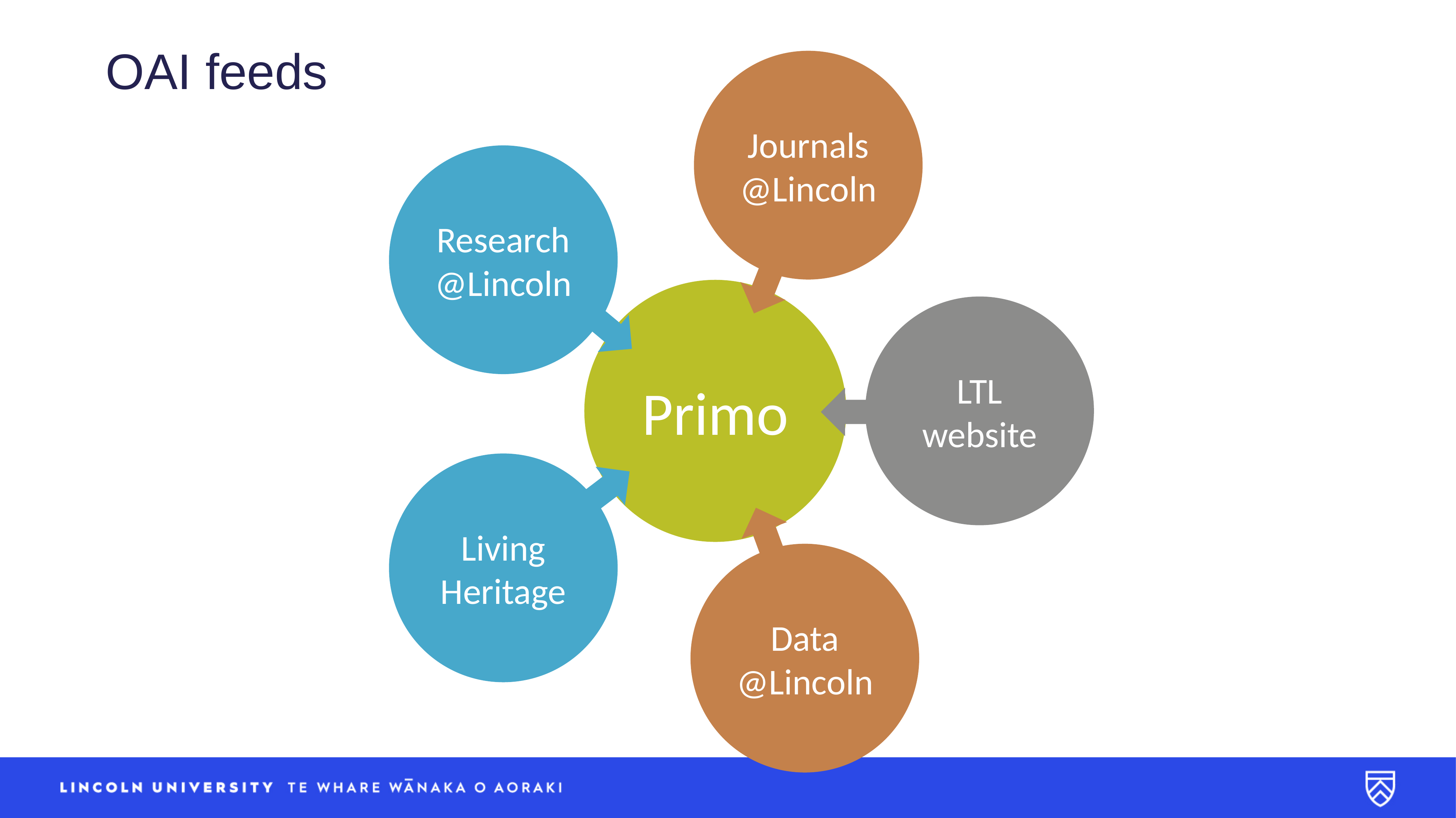

# OAI feeds
Journals@Lincoln
Research@Lincoln

Primo
LTL
website

Living Heritage

Data
@Lincoln